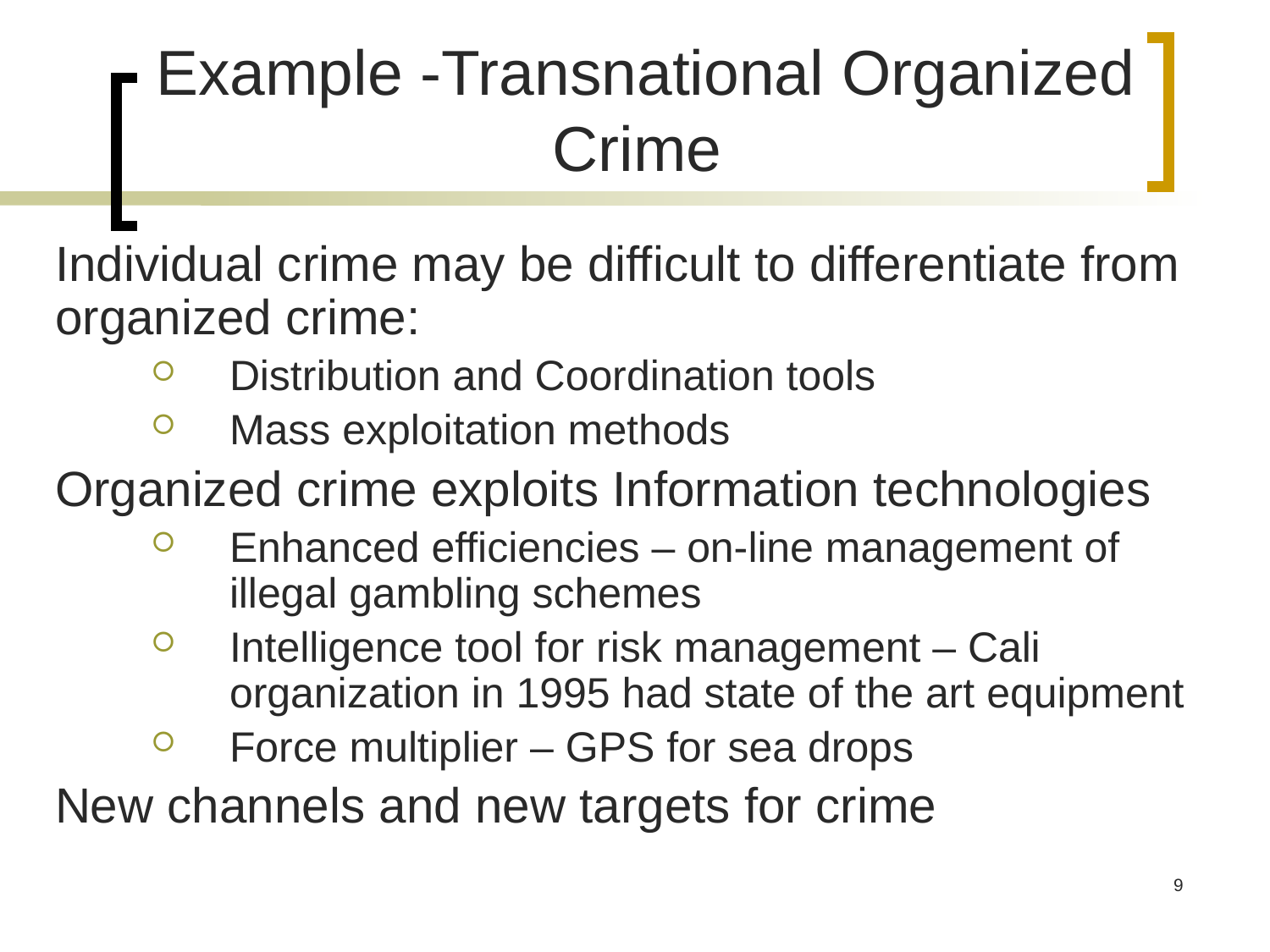

# Example -Transnational Organized Crime
Individual crime may be difficult to differentiate from organized crime:
Distribution and Coordination tools
Mass exploitation methods
Organized crime exploits Information technologies
Enhanced efficiencies – on-line management of illegal gambling schemes
Intelligence tool for risk management – Cali organization in 1995 had state of the art equipment
Force multiplier – GPS for sea drops
New channels and new targets for crime
9